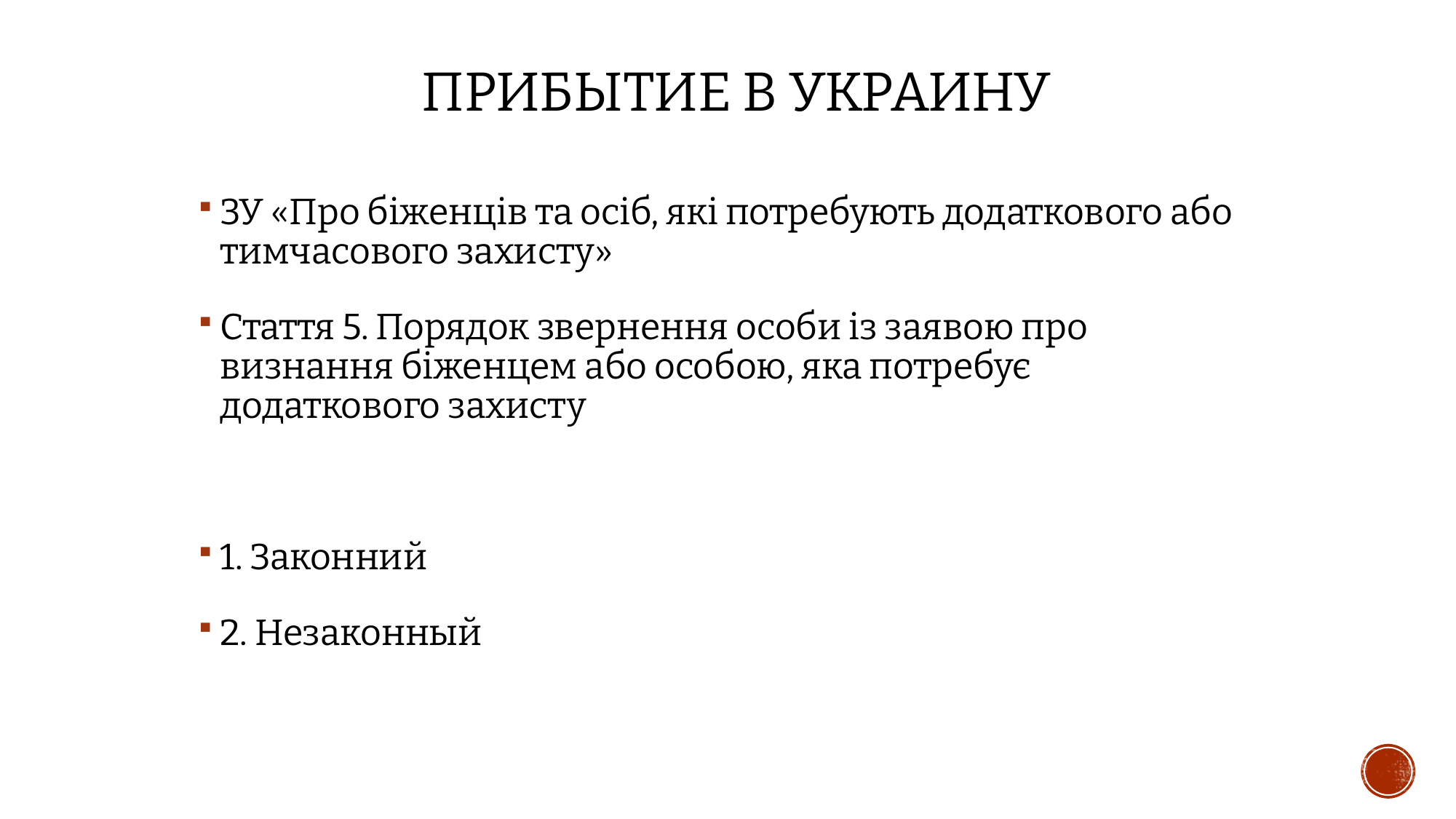

# Прибытие в украину
ЗУ «Про біженців та осіб, які потребують додаткового або тимчасового захисту»
Стаття 5. Порядок звернення особи із заявою про визнання біженцем або особою, яка потребує додаткового захисту

1. Законний
2. Незаконный